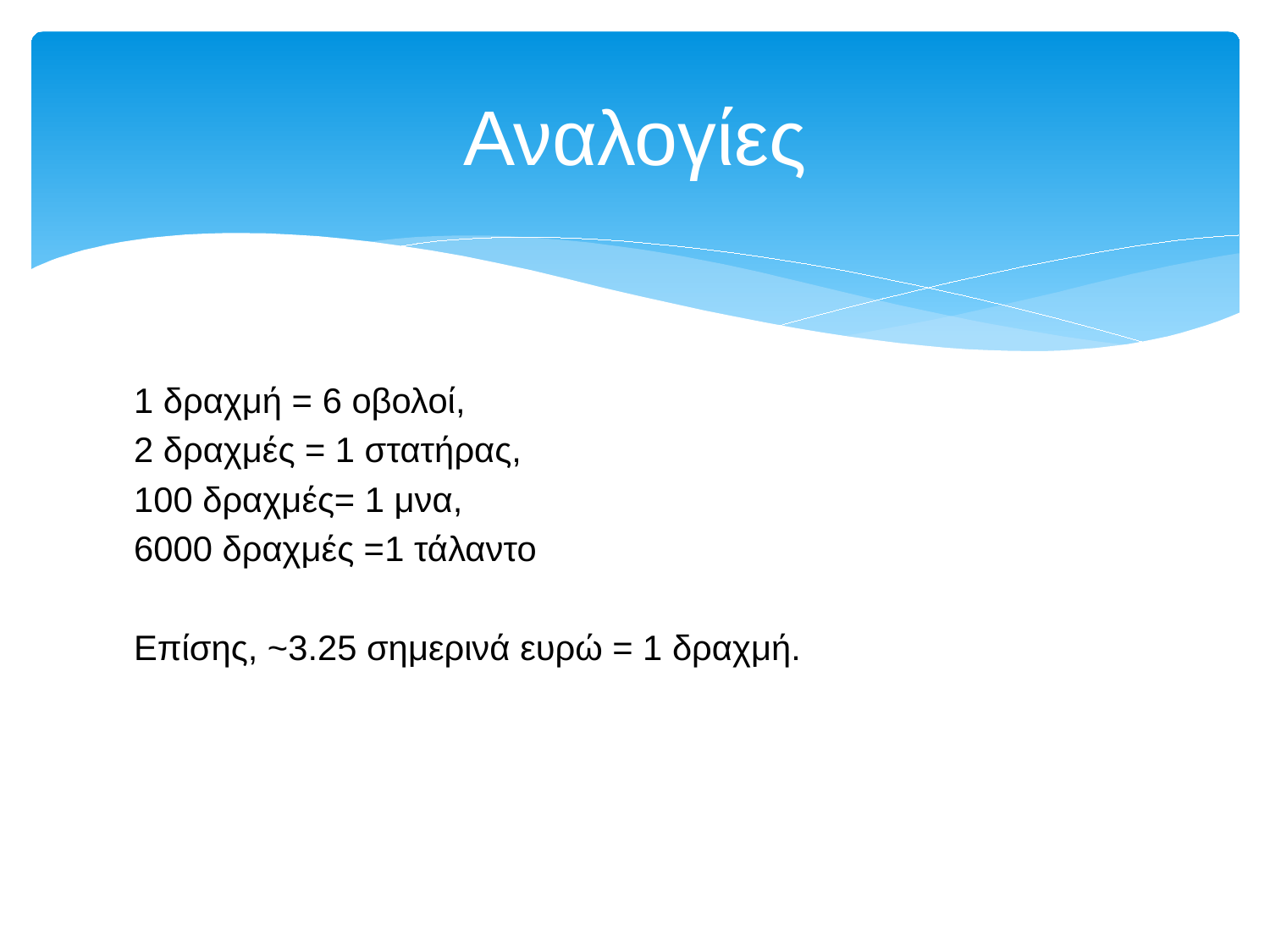

# Αναλογίες
1 δραχμή = 6 οβολοί,
2 δραχμές = 1 στατήρας,
100 δραχμές= 1 μνα,
6000 δραχμές =1 τάλαντο

Επίσης, ~3.25 σημερινά ευρώ = 1 δραχμή.